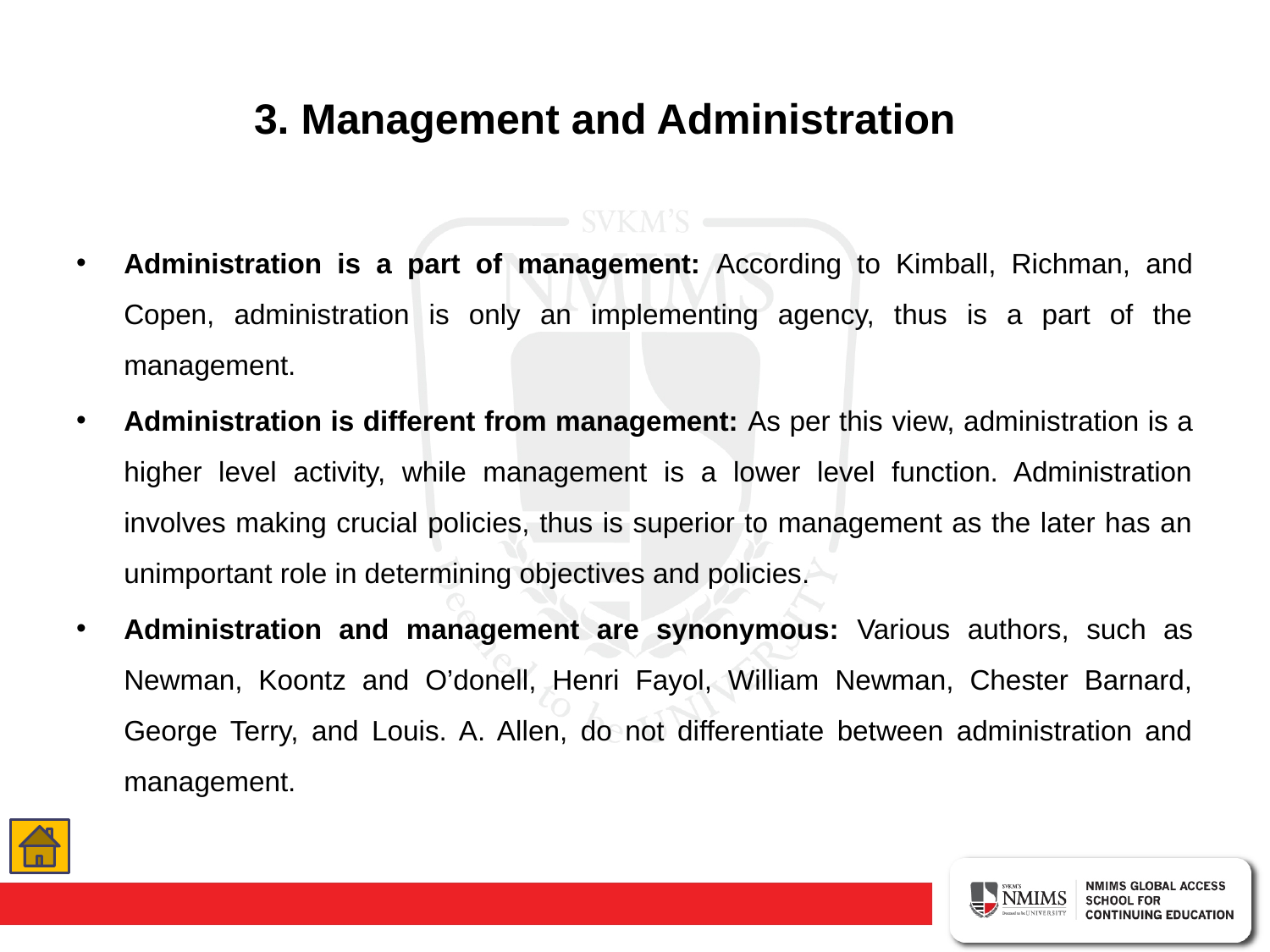

# 3. Management and Administration
Administration is a part of management: According to Kimball, Richman, and Copen, administration is only an implementing agency, thus is a part of the management.
Administration is different from management: As per this view, administration is a higher level activity, while management is a lower level function. Administration involves making crucial policies, thus is superior to management as the later has an unimportant role in determining objectives and policies.
Administration and management are synonymous: Various authors, such as Newman, Koontz and O’donell, Henri Fayol, William Newman, Chester Barnard, George Terry, and Louis. A. Allen, do not differentiate between administration and management.